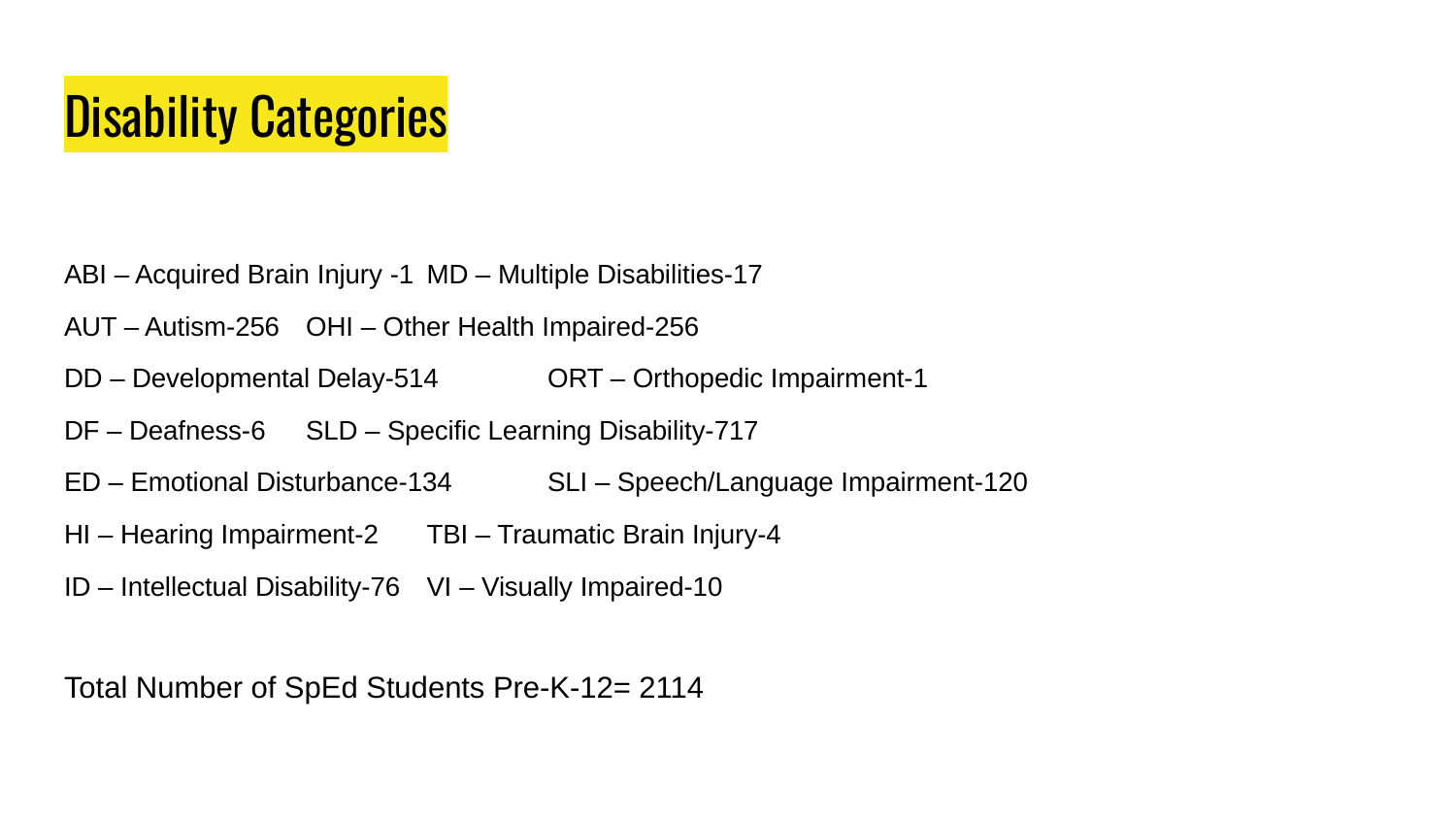

# Disability Categories

ABI – Acquired Brain Injury -1						MD – Multiple Disabilities-17
AUT – Autism-256  							OHI – Other Health Impaired-256
DD – Developmental Delay-514  					ORT – Orthopedic Impairment-1
DF – Deafness-6  							SLD – Specific Learning Disability-717
ED – Emotional Disturbance-134  					SLI – Speech/Language Impairment-120
HI – Hearing Impairment-2  						TBI – Traumatic Brain Injury-4
ID – Intellectual Disability-76 						VI – Visually Impaired-10

Total Number of SpEd Students Pre-K-12= 2114